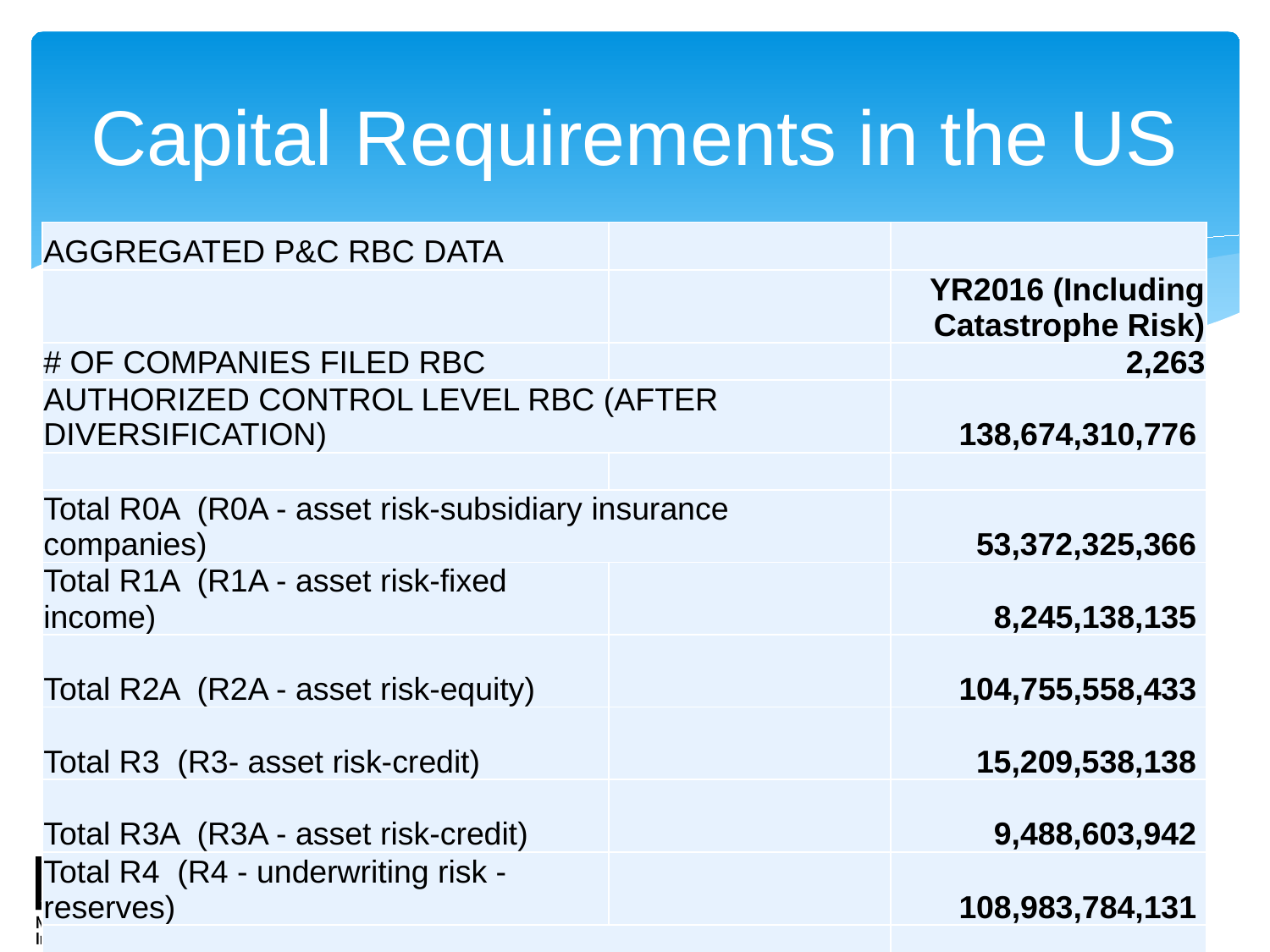

# Capital Requirements in the US
| AGGREGATED P&C RBC DATA |  |  |
| --- | --- | --- |
|  |  | YR2016 (Including Catastrophe Risk) |
| # OF COMPANIES FILED RBC |  | 2,263 |
| AUTHORIZED CONTROL LEVEL RBC (AFTER DIVERSIFICATION) |  | 138,674,310,776 |
|  |  |  |
| Total R0A (R0A - asset risk-subsidiary insurance companies) |  | 53,372,325,366 |
| Total R1A (R1A - asset risk-fixed income) |  | 8,245,138,135 |
| Total R2A (R2A - asset risk-equity) |  | 104,755,558,433 |
| Total R3 (R3- asset risk-credit) |  | 15,209,538,138 |
| Total R3A (R3A - asset risk-credit) |  | 9,488,603,942 |
| Total R4 (R4 - underwriting risk - reserves) |  | 108,983,784,131 |
| Total R5A (R5A - Underwriting Risk - net written premium) |  | 69,209,100,248 |
| Total Rcat (R6 for Earthquake, R7 for Hurricane) |  | 59,104,956,618 |